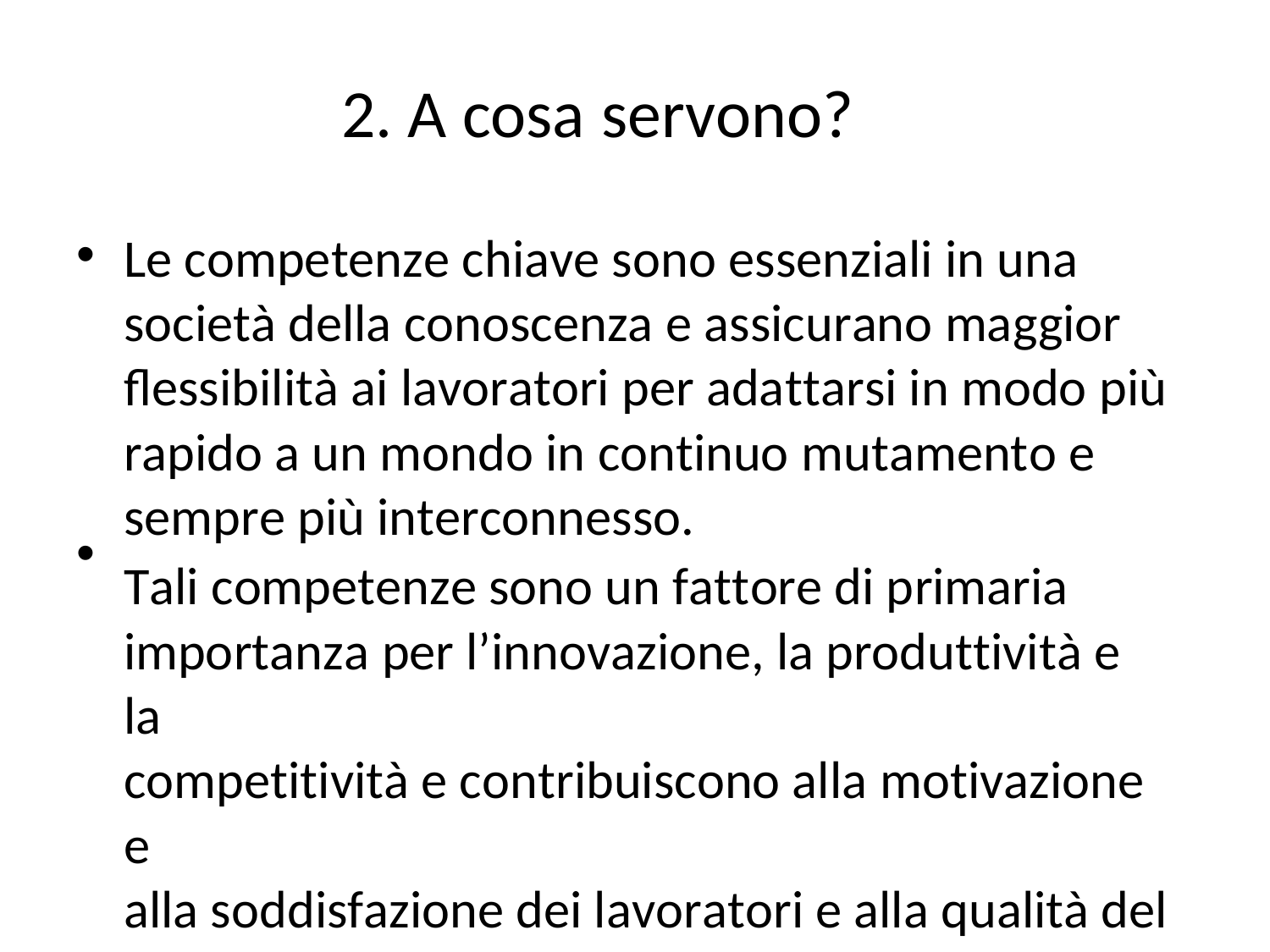

2. A cosa servono?
Le competenze chiave sono essenziali in una
società della conoscenza e assicurano maggior
flessibilità ai lavoratori per adattarsi in modo più
rapido a un mondo in continuo mutamento e
sempre più interconnesso.
Tali competenze sono un fattore di primaria
importanza per l’innovazione, la produttività e la
competitività e contribuiscono alla motivazione e
alla soddisfazione dei lavoratori e alla qualità del
lavoro.
•
•